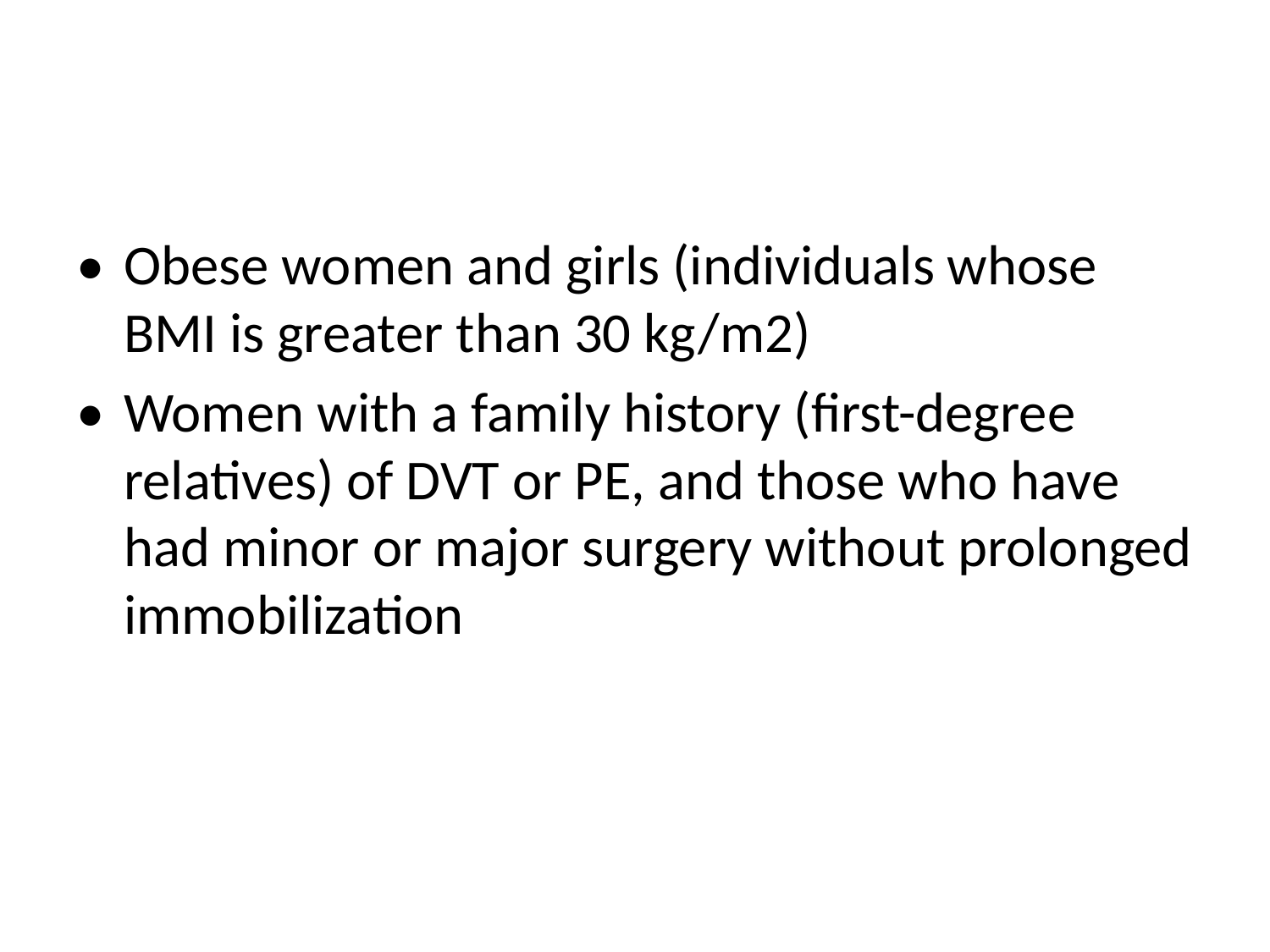

#
• 	Obese women and girls (individuals whose BMI is greater than 30 kg/m2)
• 	Women with a family history (ﬁrst-degree relatives) of DVT or PE, and those who have had minor or major surgery without prolonged immobilization